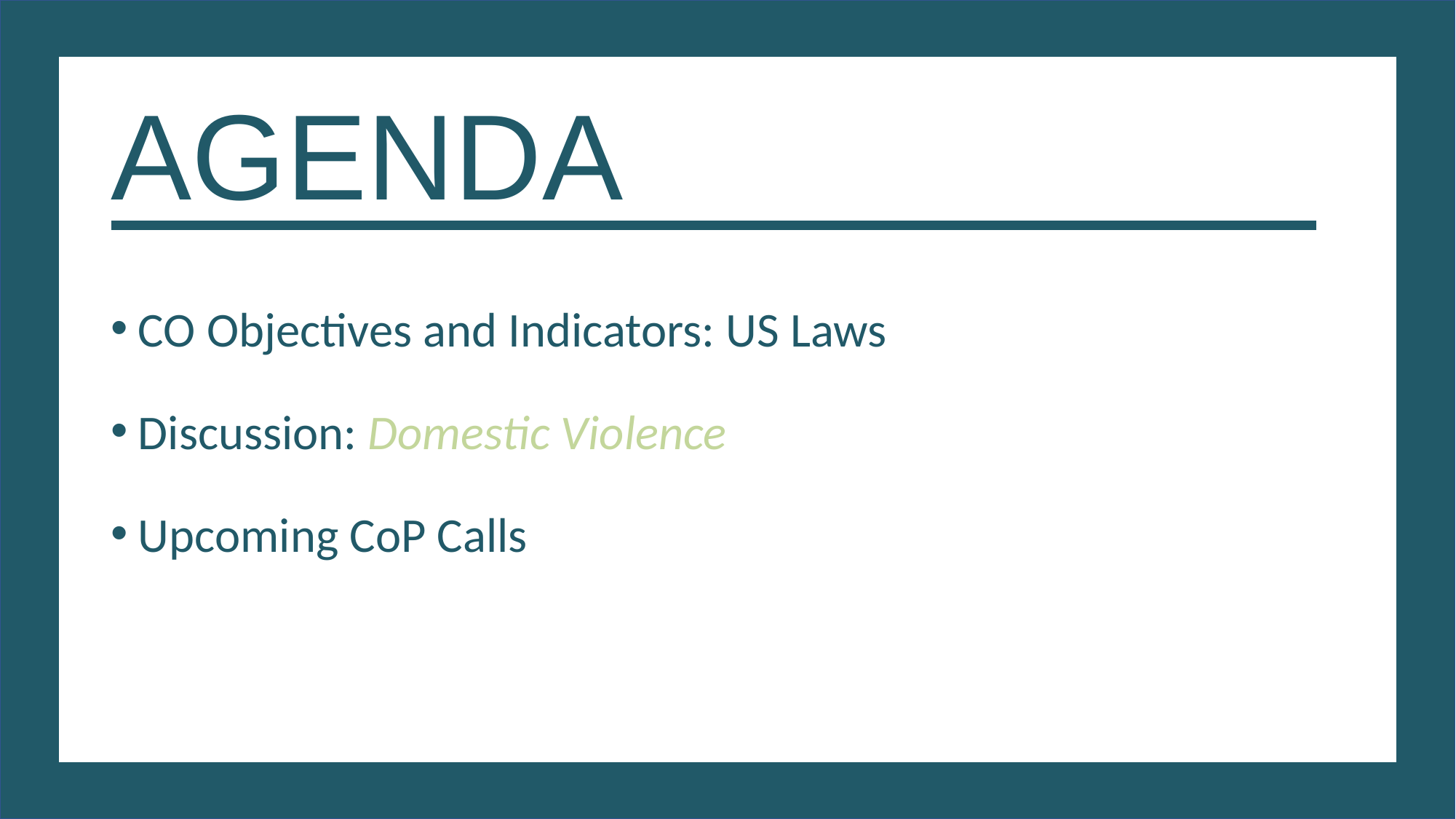

# AGENDA
CO Objectives and Indicators: US Laws
Discussion: Domestic Violence
Upcoming CoP Calls